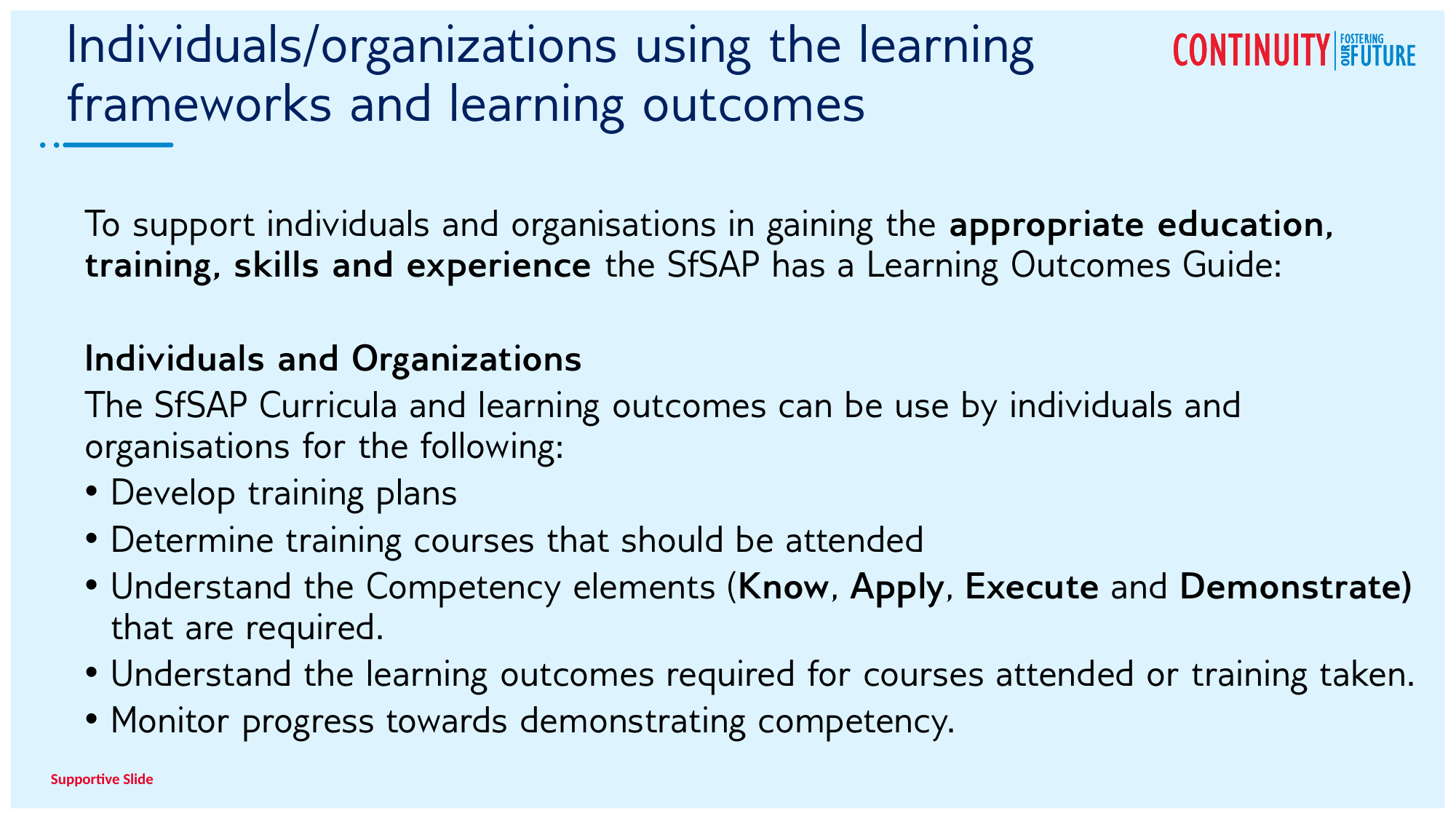

# Individuals/organizations using the learning frameworks and learning outcomes
To support individuals and organisations in gaining the appropriate education, training, skills and experience the SfSAP has a Learning Outcomes Guide:

Individuals and Organizations
The SfSAP Curricula and learning outcomes can be use by individuals and organisations for the following:
Develop training plans
Determine training courses that should be attended
Understand the Competency elements (Know, Apply, Execute and Demonstrate) that are required.
Understand the learning outcomes required for courses attended or training taken.
Monitor progress towards demonstrating competency.
Supportive Slide